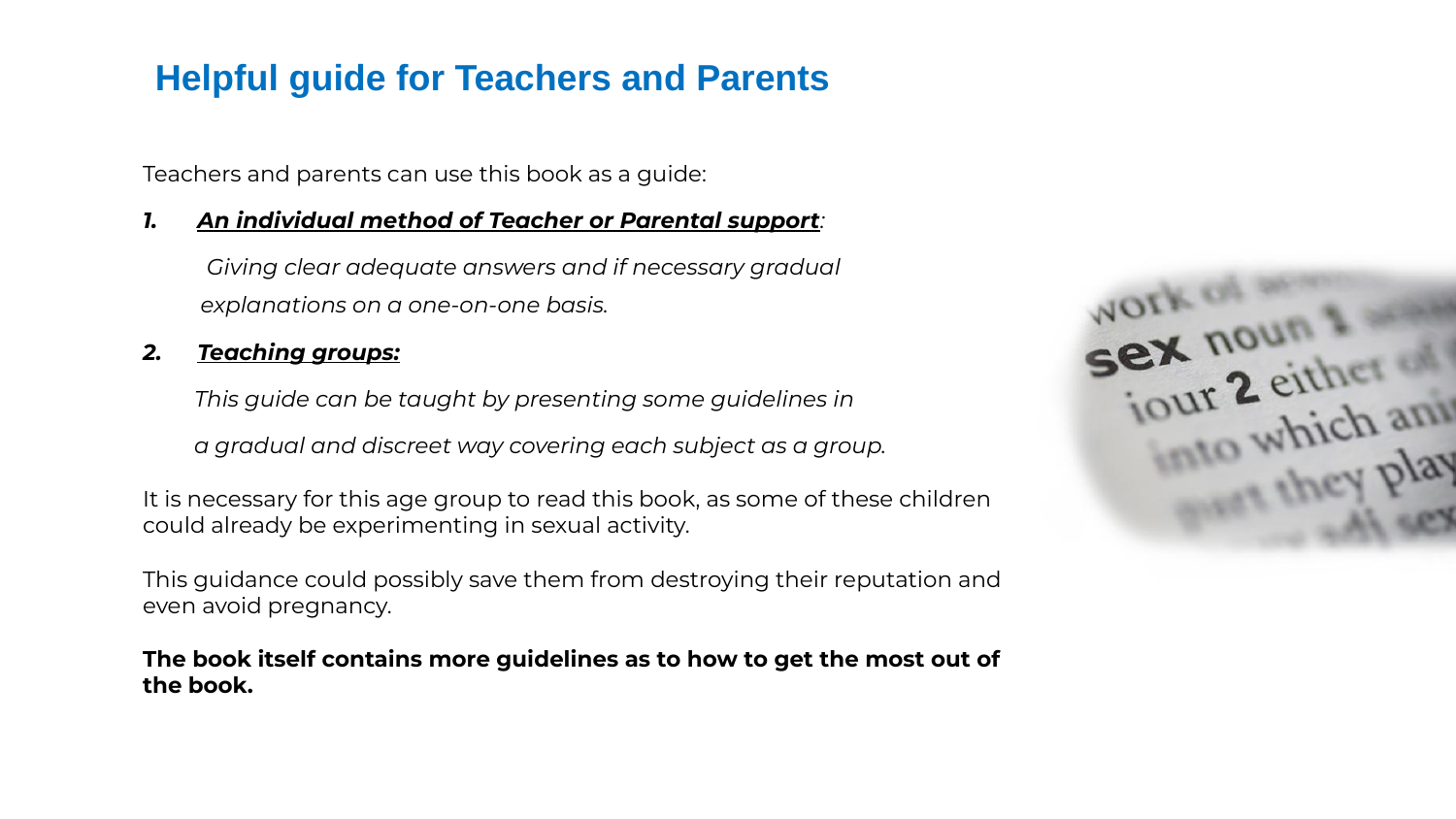

Helpful guide for Teachers and Parents
How to deliver this message
Teachers and parents can use this book as a guide:
An individual method of Teacher or Parental support:
           Giving clear adequate answers and if necessary gradual      explanations on a one-on-one basis.
Teaching groups:
     This guide can be taught by presenting some guidelines in
     a gradual and discreet way covering each subject as a group.

It is necessary for this age group to read this book, as some of these children could already be experimenting in sexual activity.

This guidance could possibly save them from destroying their reputation and even avoid pregnancy.

The book itself contains more guidelines as to how to get the most out of the book.